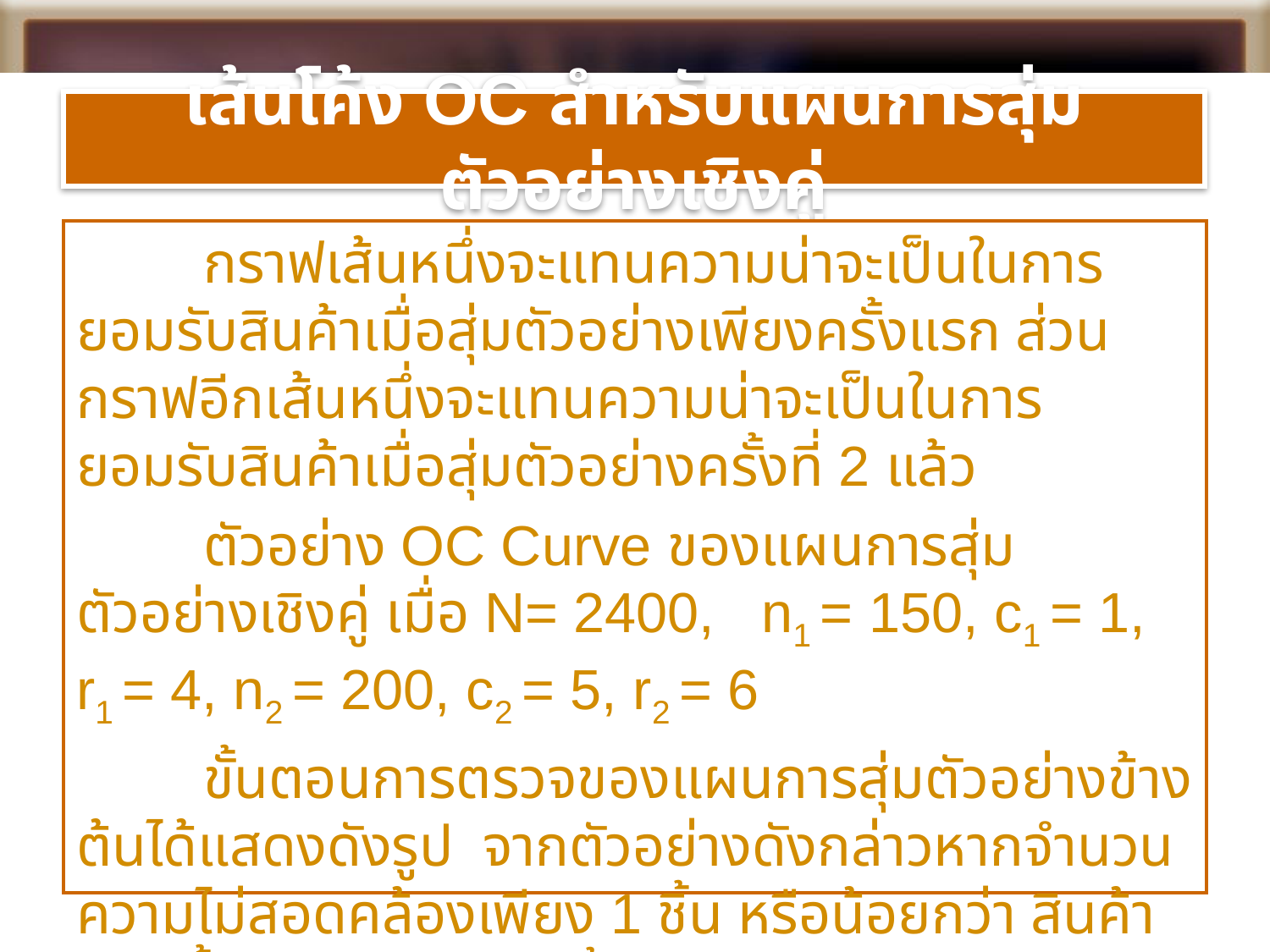

# เส้นโค้ง OC สำหรับแผนการสุ่มตัวอย่างเชิงคู่
	กราฟเส้นหนึ่งจะแทนความน่าจะเป็นในการยอมรับสินค้าเมื่อสุ่มตัวอย่างเพียงครั้งแรก ส่วนกราฟอีกเส้นหนึ่งจะแทนความน่าจะเป็นในการยอมรับสินค้าเมื่อสุ่มตัวอย่างครั้งที่ 2 แล้ว
	ตัวอย่าง OC Curve ของแผนการสุ่มตัวอย่างเชิงคู่ เมื่อ N= 2400,   n1 = 150, c1 = 1, r1 = 4, n2 = 200, c2 = 5, r2 = 6
	ขั้นตอนการตรวจของแผนการสุ่มตัวอย่างข้างต้นได้แสดงดังรูป  จากตัวอย่างดังกล่าวหากจำนวนความไม่สอดคล้องเพียง 1 ชิ้น หรือน้อยกว่า สินค้าลอตนี้ก็จะถูก Accept นั้นคือ
(Pa)I = (P1 or less)I